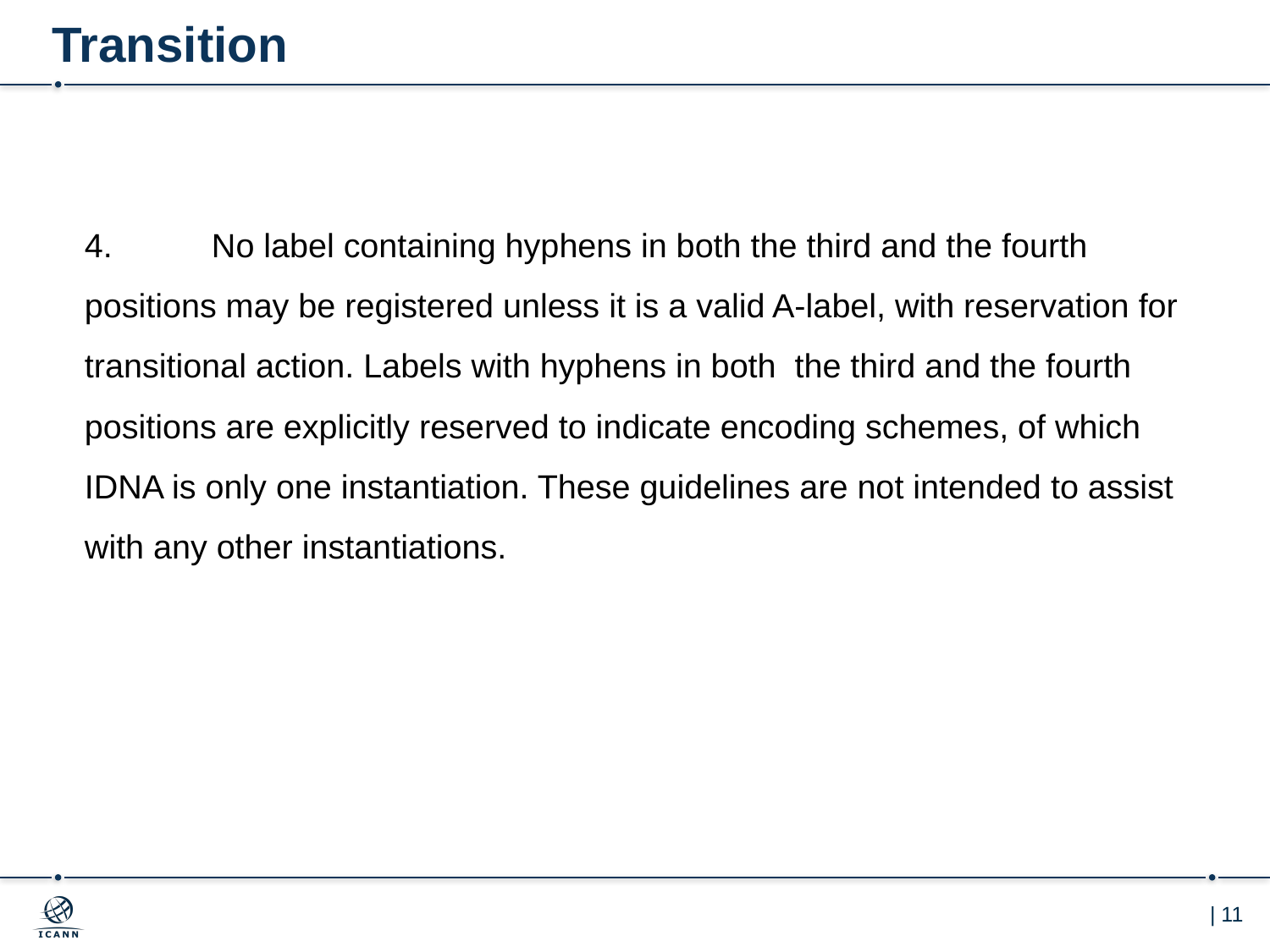

# Transition
4.	No label containing hyphens in both the third and the fourth positions may be registered unless it is a valid A-label, with reservation for transitional action. Labels with hyphens in both  the third and the fourth positions are explicitly reserved to indicate encoding schemes, of which IDNA is only one instantiation. These guidelines are not intended to assist with any other instantiations.